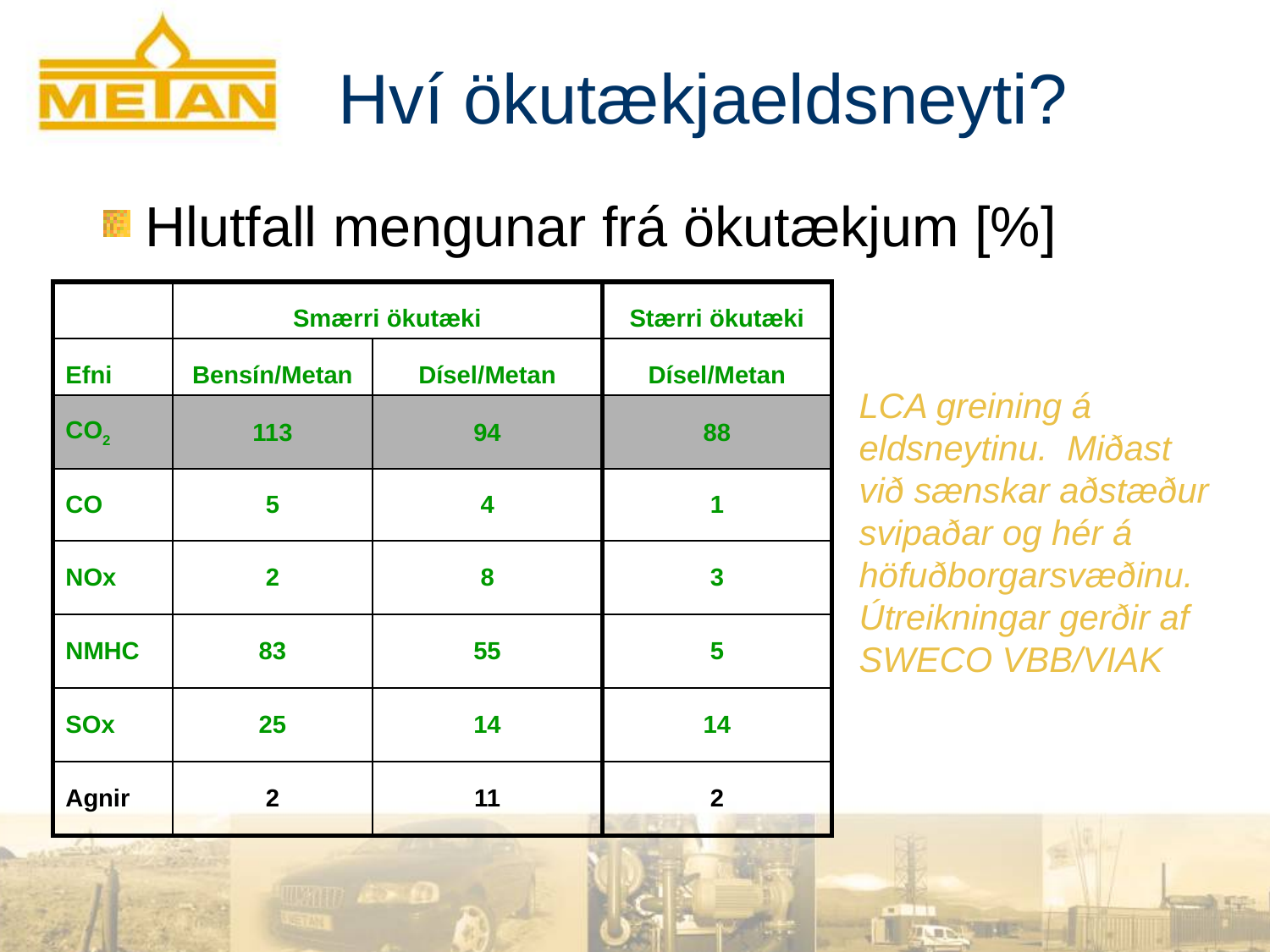

# Hví ökutækjaeldsneyti?
Hlutfall mengunar frá ökutækjum [%]
|  | Smærri ökutæki |  | Stærri ökutæki |
| --- | --- | --- | --- |
| Efni | Bensín/Metan | Dísel/Metan | Dísel/Metan |
| CO2 | 113 | 94 | 88 |
| CO | 5 | 4 | 1 |
| NOx | 2 | 8 | 3 |
| NMHC | 83 | 55 | 5 |
| SOx | 25 | 14 | 14 |
| Agnir | 2 | 11 | 2 |
LCA greining á eldsneytinu.  Miðast við sænskar aðstæður svipaðar og hér á höfuðborgarsvæðinu.  Útreikningar gerðir af SWECO VBB/VIAK